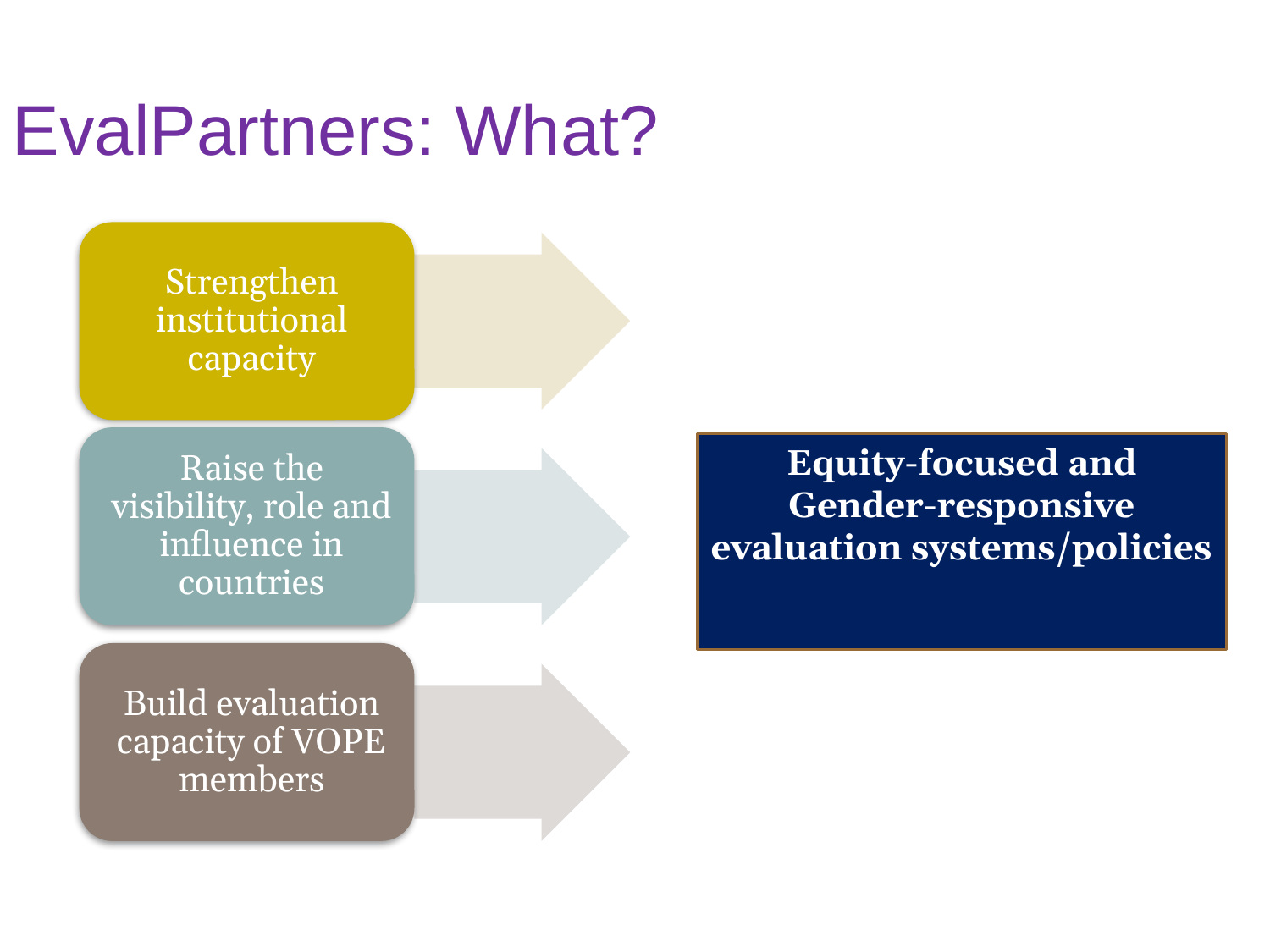

# EvalPartners: What?
Strengthen institutional capacity
Raise the visibility, role and influence in countries

Build evaluation capacity of VOPE members
Equity-focused and Gender-responsive evaluation systems/policies